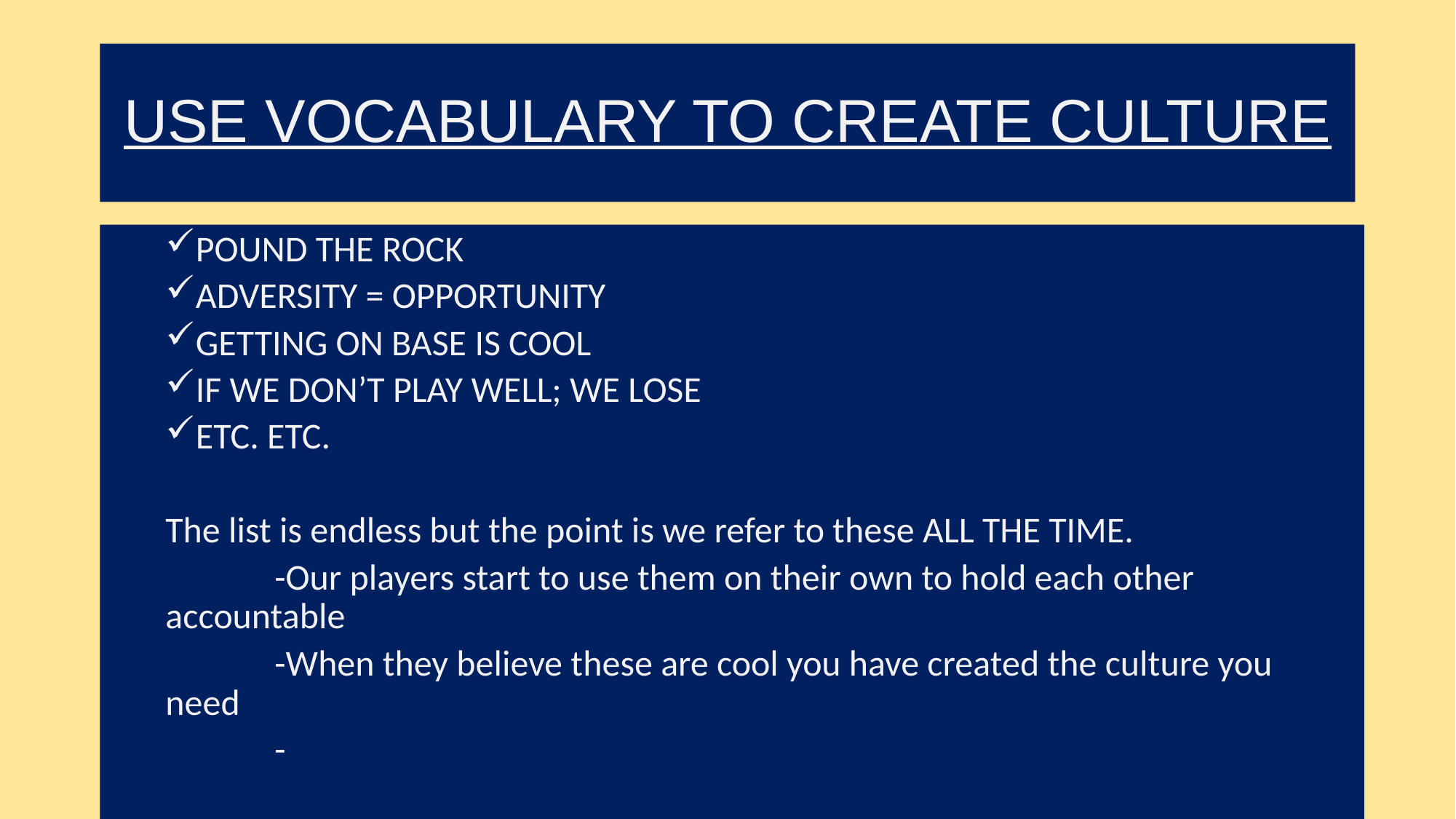

# USE VOCABULARY TO CREATE CULTURE
POUND THE ROCK
ADVERSITY = OPPORTUNITY
GETTING ON BASE IS COOL
IF WE DON’T PLAY WELL; WE LOSE
ETC. ETC.

The list is endless but the point is we refer to these ALL THE TIME.
	-Our players start to use them on their own to hold each other accountable
	-When they believe these are cool you have created the culture you need
	-